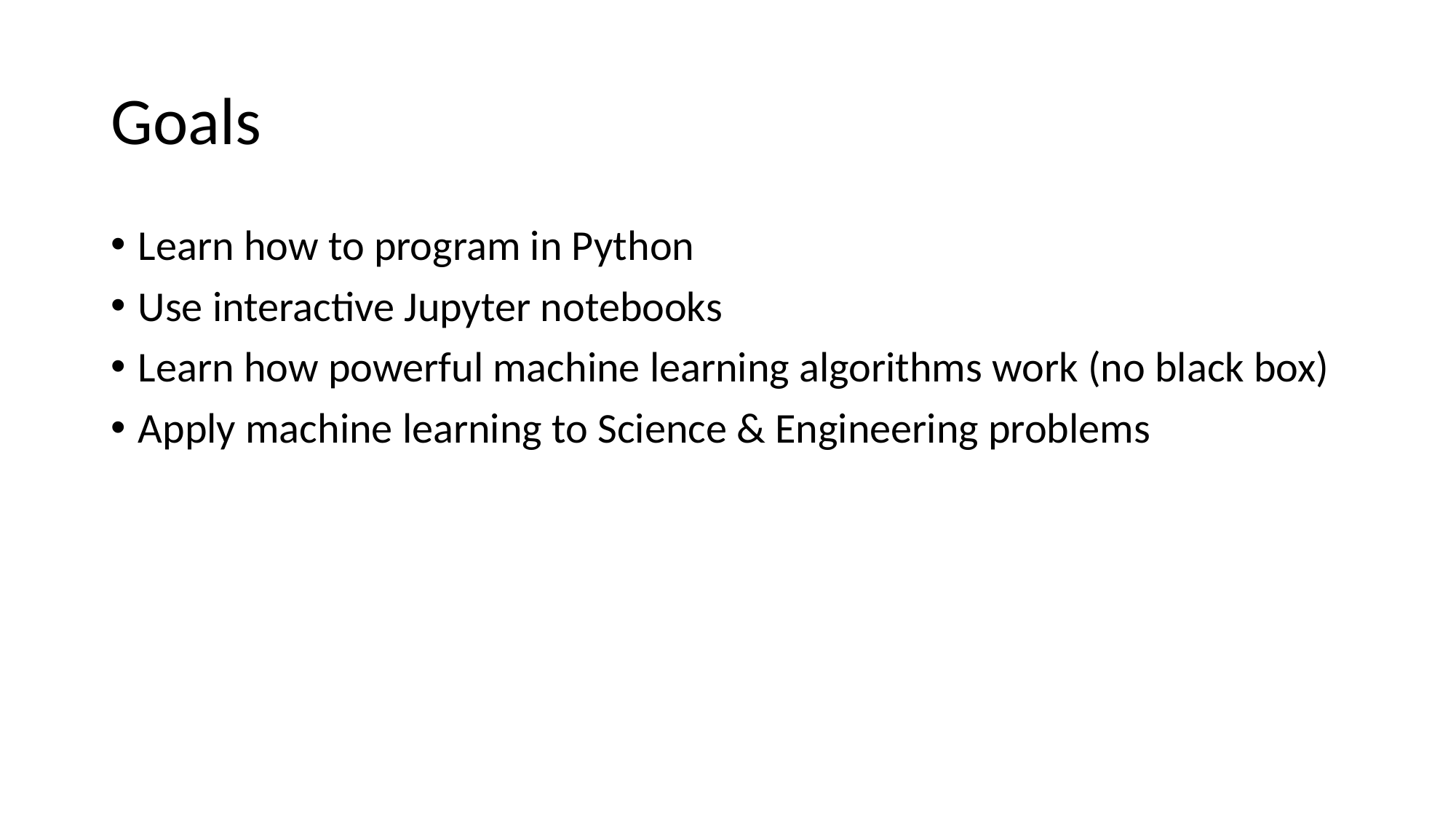

# Goals
Learn how to program in Python
Use interactive Jupyter notebooks
Learn how powerful machine learning algorithms work (no black box)
Apply machine learning to Science & Engineering problems